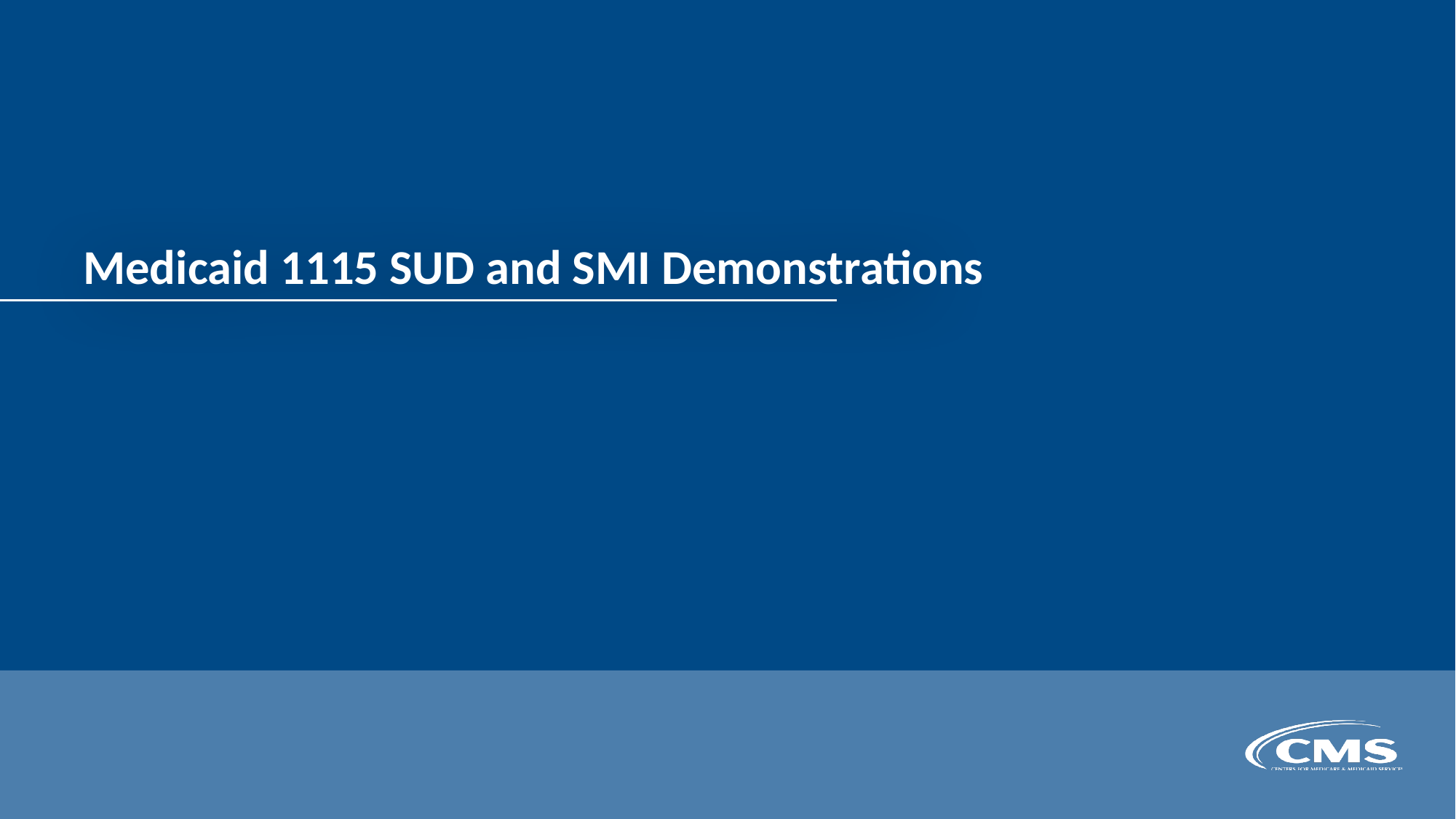

# Medicaid 1115 SUD and SMI Demonstrations